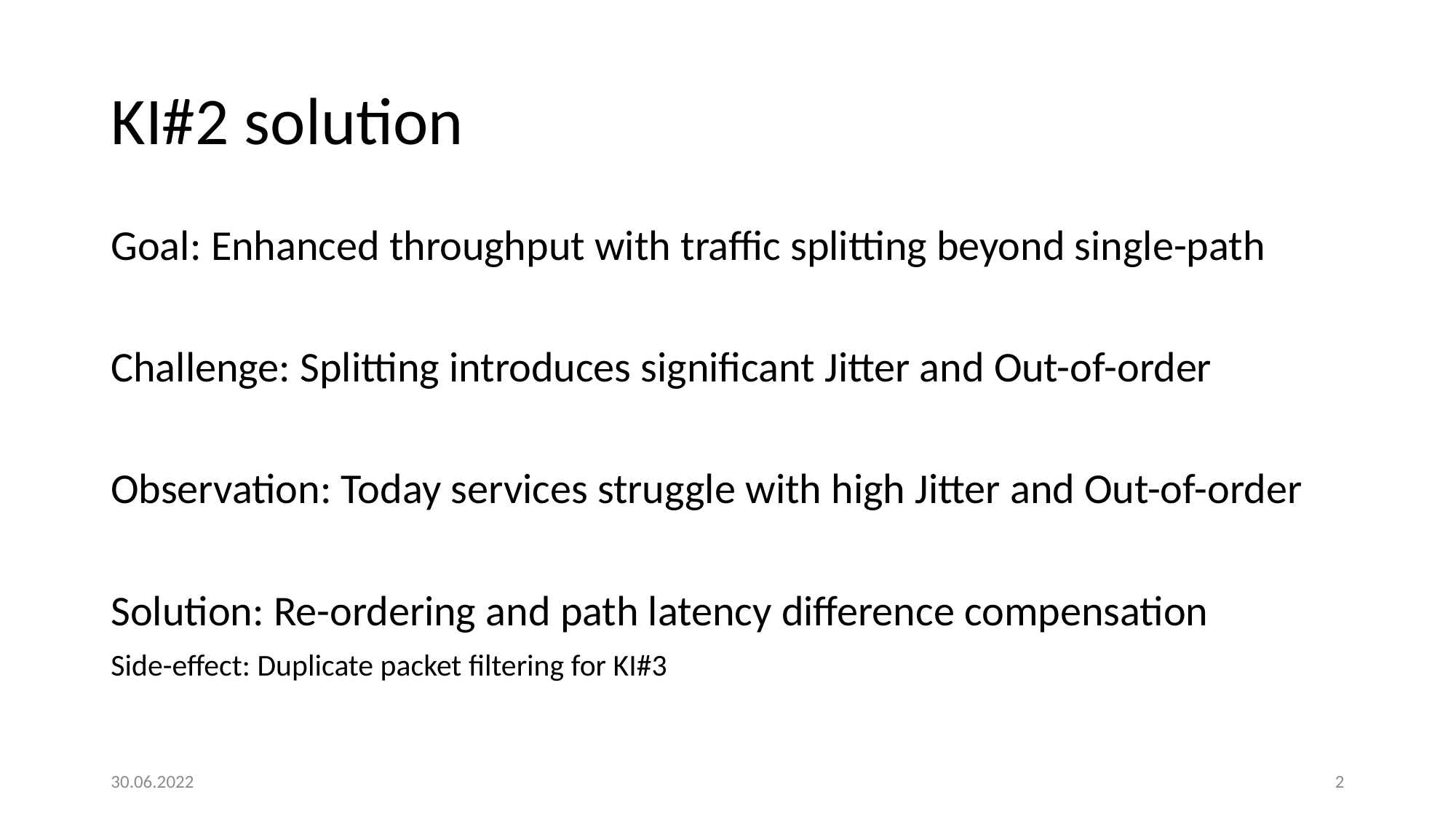

# KI#2 solution
Goal: Enhanced throughput with traffic splitting beyond single-path

Challenge: Splitting introduces significant Jitter and Out-of-order

Observation: Today services struggle with high Jitter and Out-of-order

Solution: Re-ordering and path latency difference compensation
Side-effect: Duplicate packet filtering for KI#3
30.06.2022
2